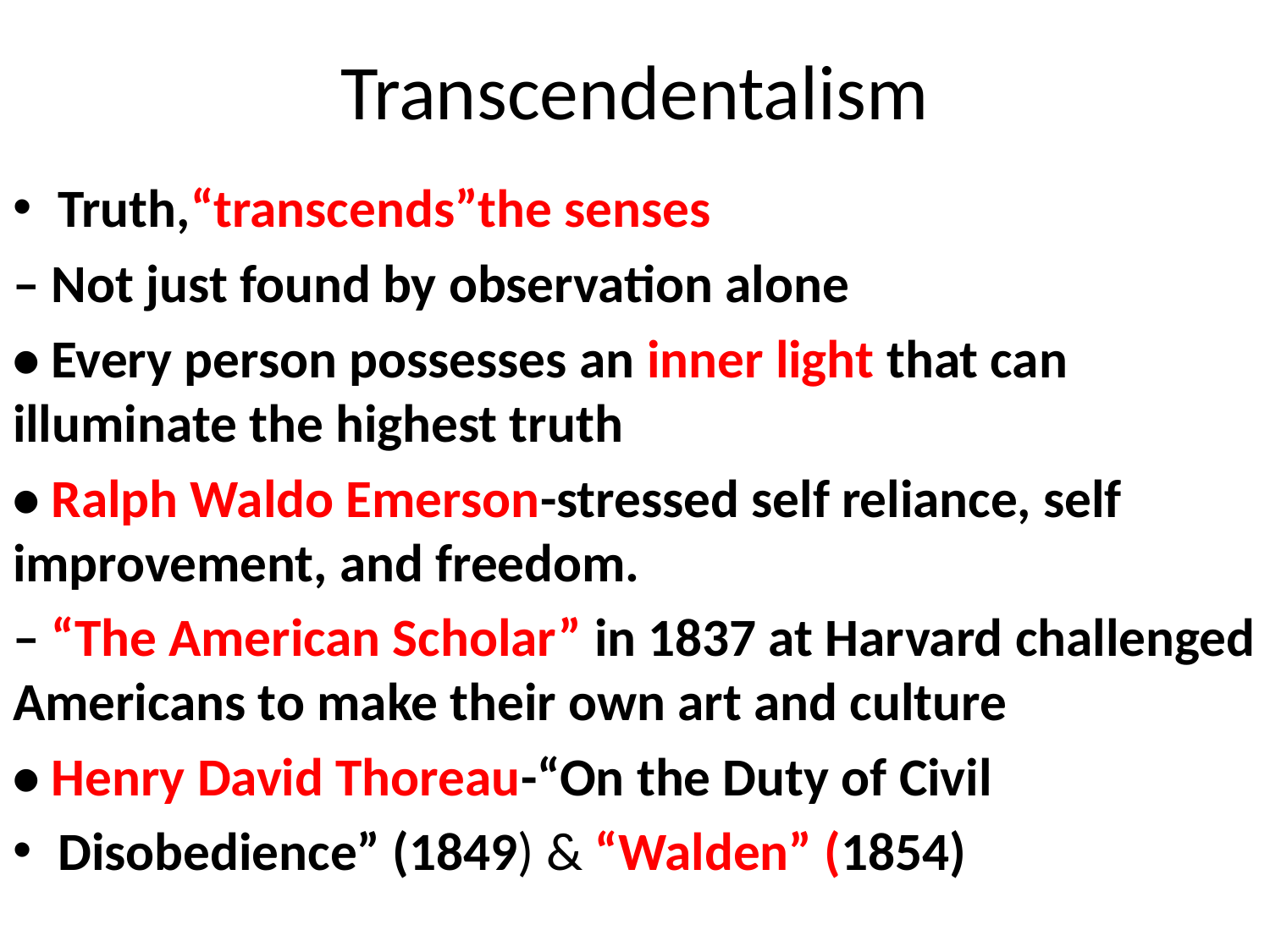

# Transcendentalism
Truth,“transcends”the senses
– Not just found by observation alone
• Every person possesses an inner light that can illuminate the highest truth
• Ralph Waldo Emerson-stressed self reliance, self improvement, and freedom.
– “The American Scholar” in 1837 at Harvard challenged Americans to make their own art and culture
• Henry David Thoreau-“On the Duty of Civil
Disobedience” (1849) & “Walden” (1854)